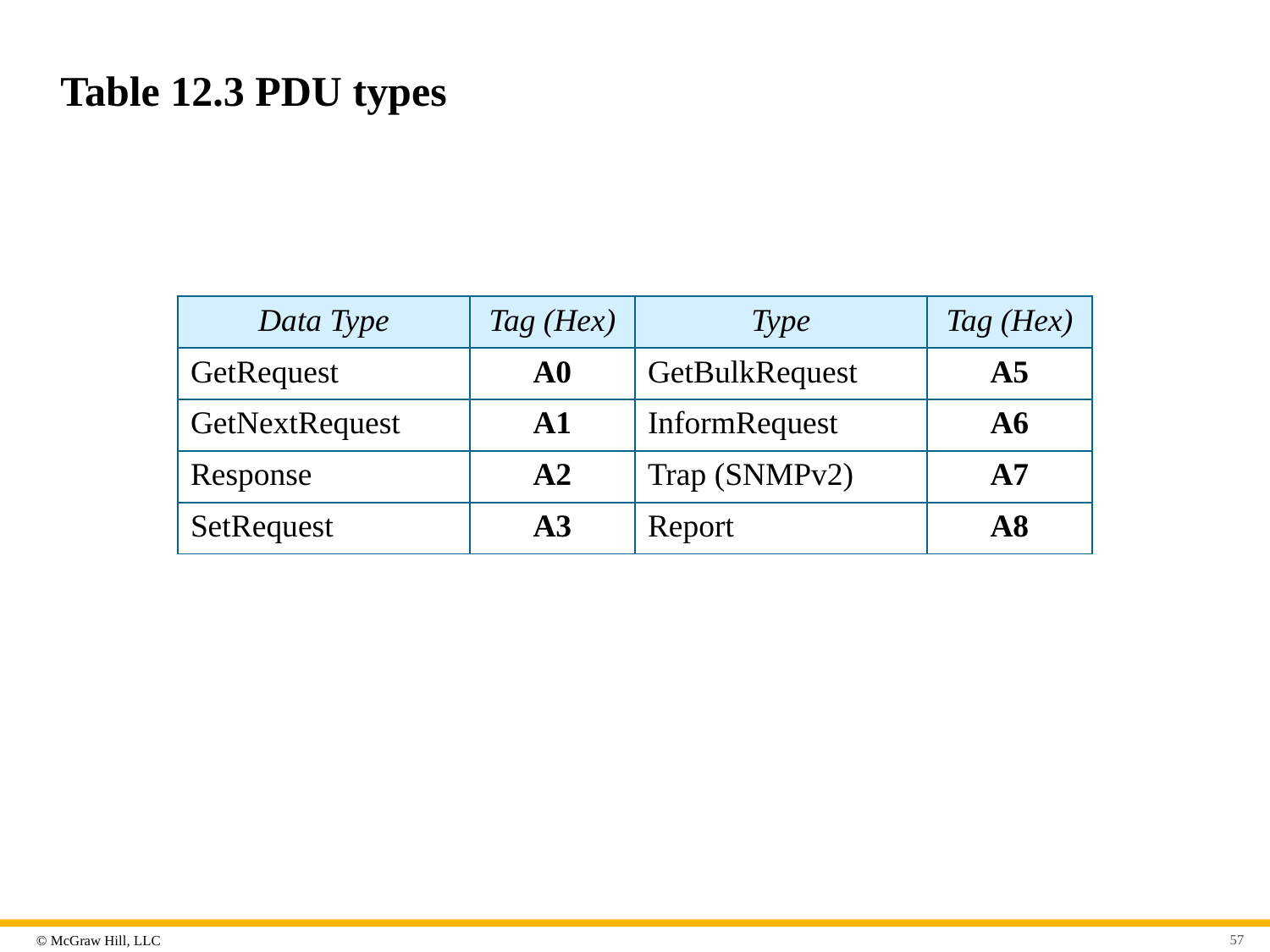

# Table 12.3 PDU types
| Data Type | Tag (Hex) | Type | Tag (Hex) |
| --- | --- | --- | --- |
| GetRequest | A0 | GetBulkRequest | A5 |
| GetNextRequest | A1 | InformRequest | A6 |
| Response | A2 | Trap (SNMPv2) | A7 |
| SetRequest | A3 | Report | A8 |
57